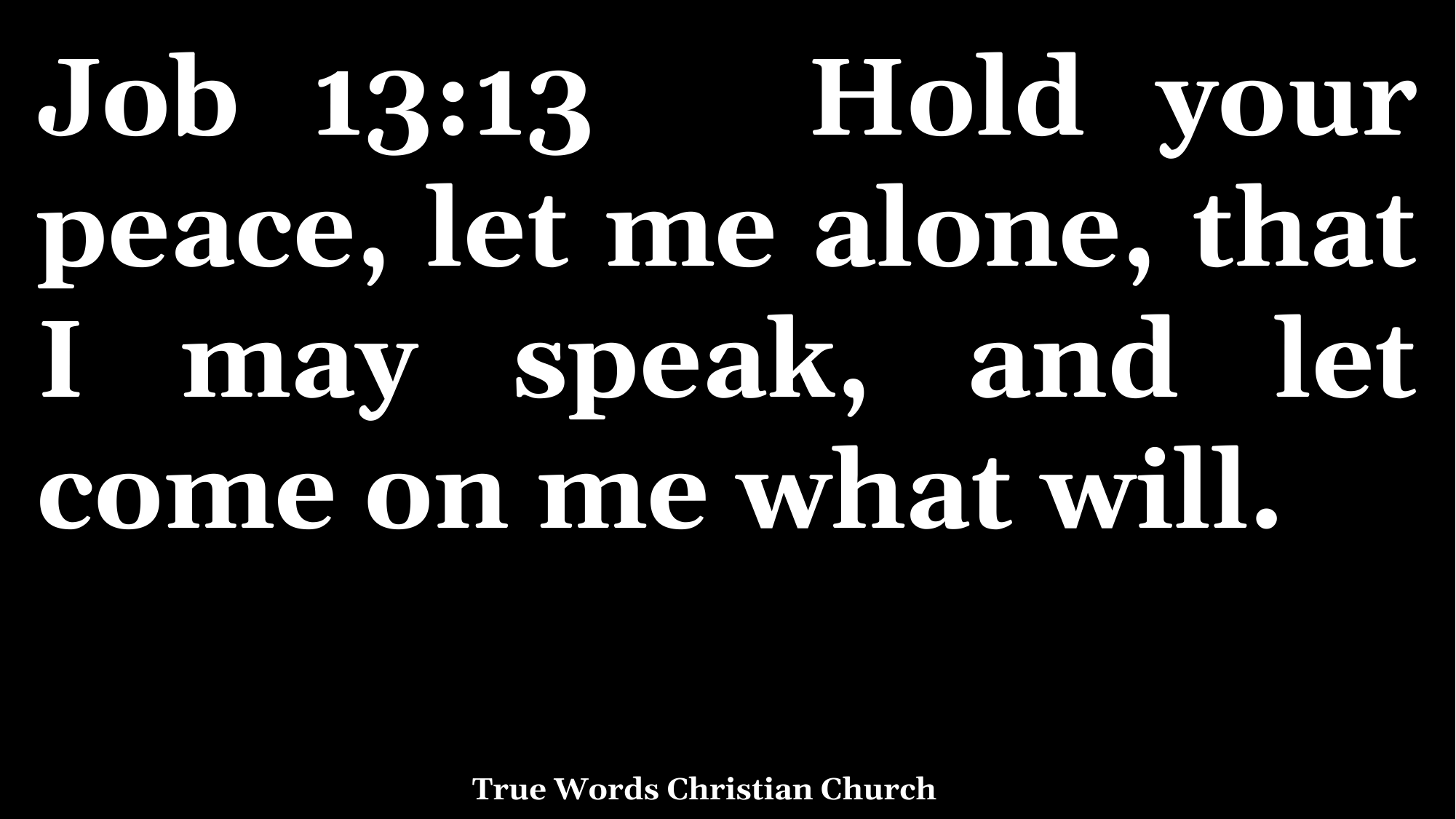

Job 13:13   Hold your peace, let me alone, that I may speak, and let come on me what will.
True Words Christian Church